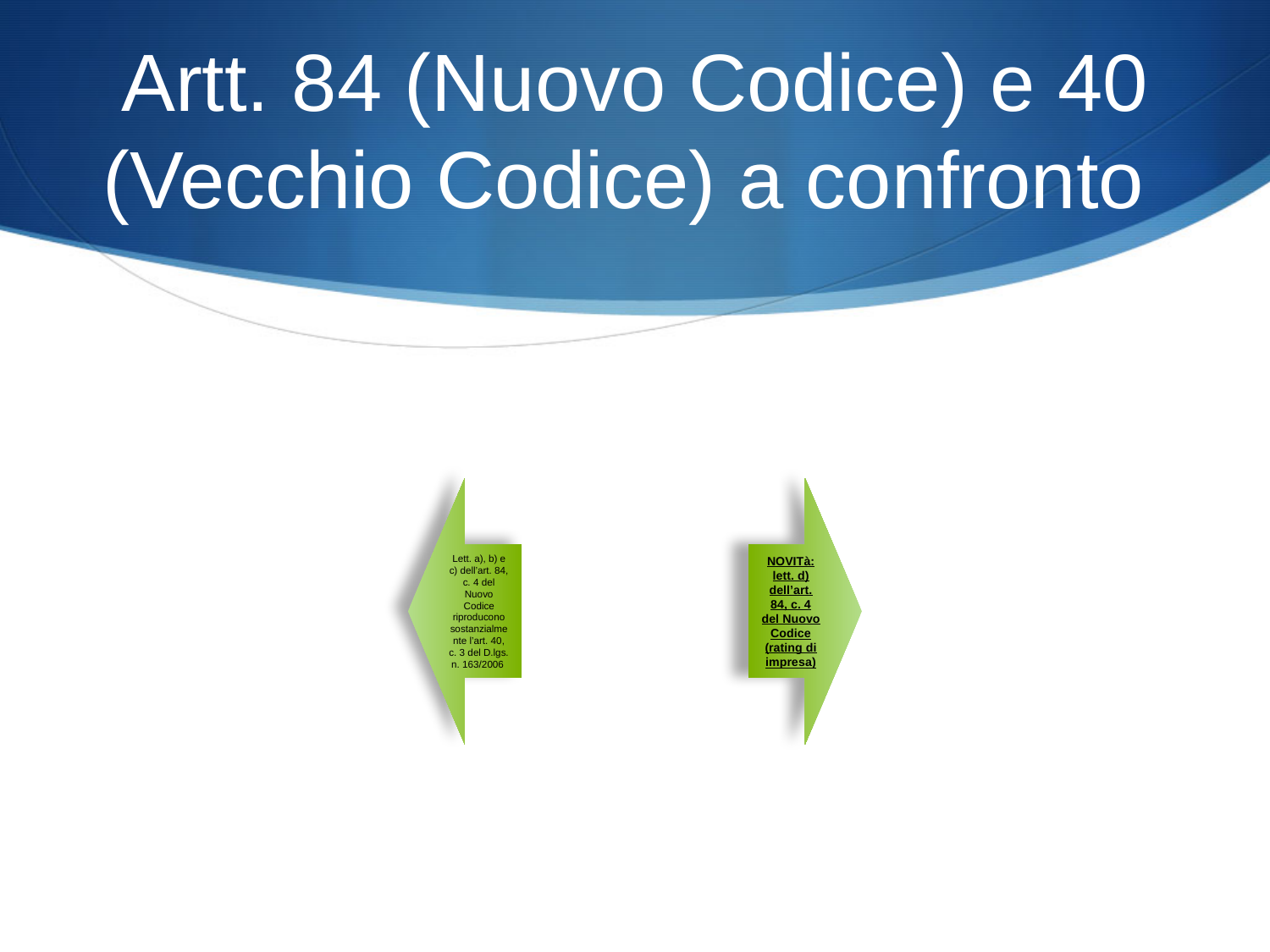

# Artt. 84 (Nuovo Codice) e 40 (Vecchio Codice) a confronto
Lett. a), b) e c) dell’art. 84, c. 4 del Nuovo Codice riproducono sostanzialmente l’art. 40, c. 3 del D.lgs. n. 163/2006
NOVITà: lett. d) dell’art. 84, c. 4 del Nuovo Codice
(rating di impresa)